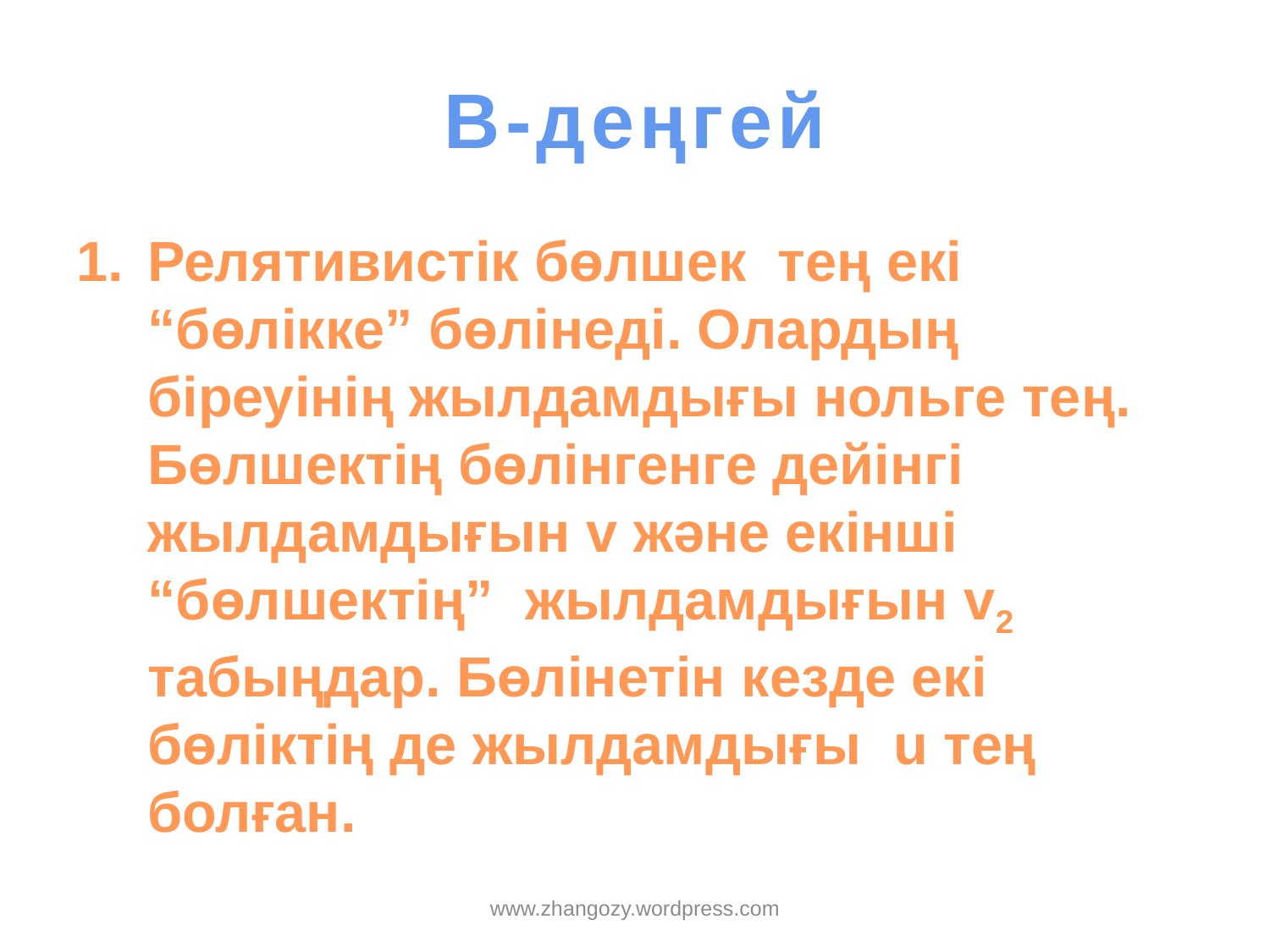

# B-деңгей
Релятивистік бөлшек  тең екі “бөлікке” бөлінеді. Олардың біреуінің жылдамдығы нольге тең. Бөлшектің бөлінгенге дейінгі жылдамдығын v және екінші “бөлшектің”  жылдамдығын v2 табыңдар. Бөлінетін кезде екі бөліктің де жылдамдығы  u тең болған.

www.zhangozy.wordpress.com